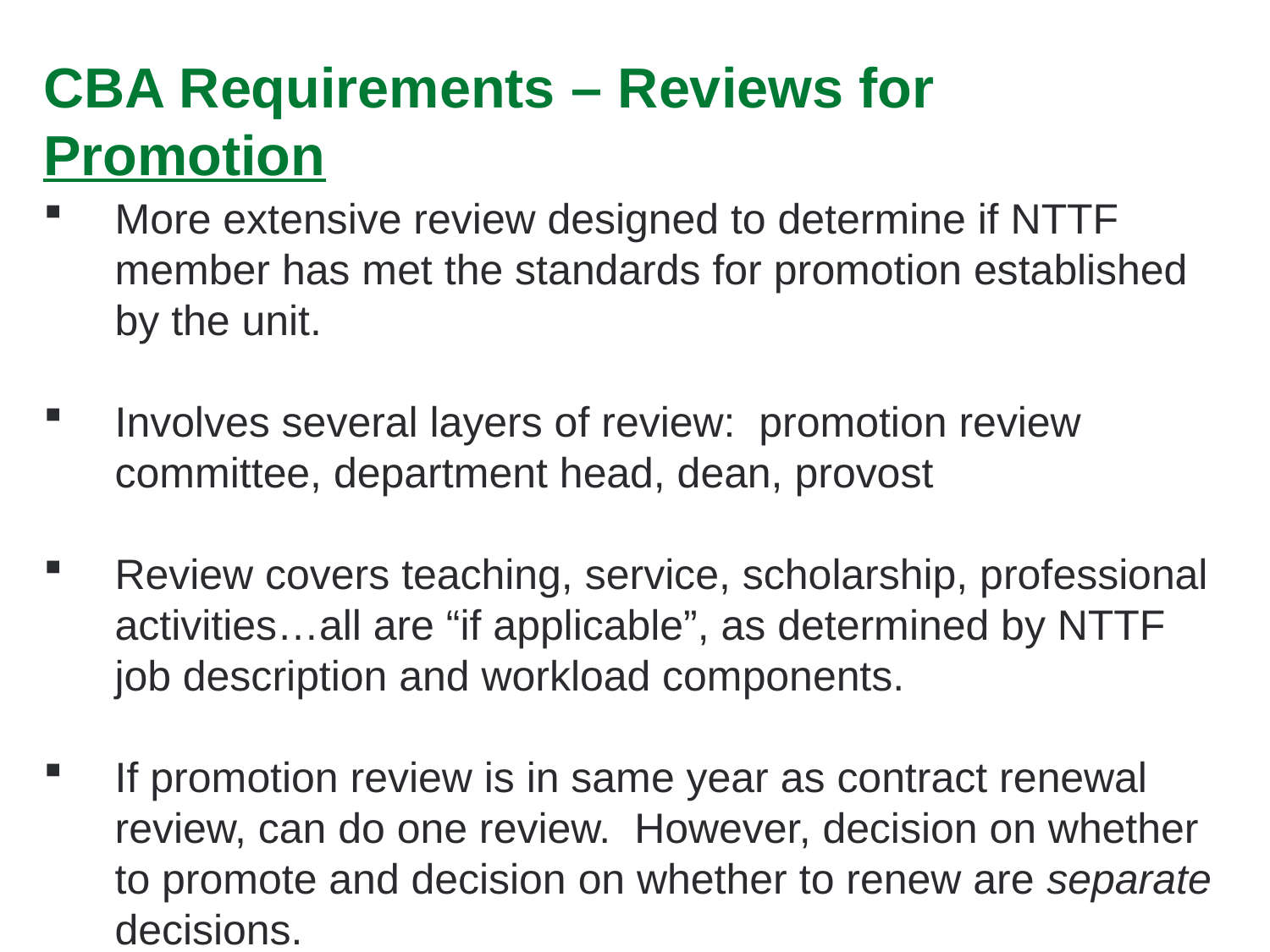

CBA Requirements – Reviews for Promotion
More extensive review designed to determine if NTTF member has met the standards for promotion established by the unit.

Involves several layers of review:  promotion review committee, department head, dean, provost

Review covers teaching, service, scholarship, professional activities…all are “if applicable”, as determined by NTTF job description and workload components.

If promotion review is in same year as contract renewal review, can do one review.  However, decision on whether to promote and decision on whether to renew are separate decisions.